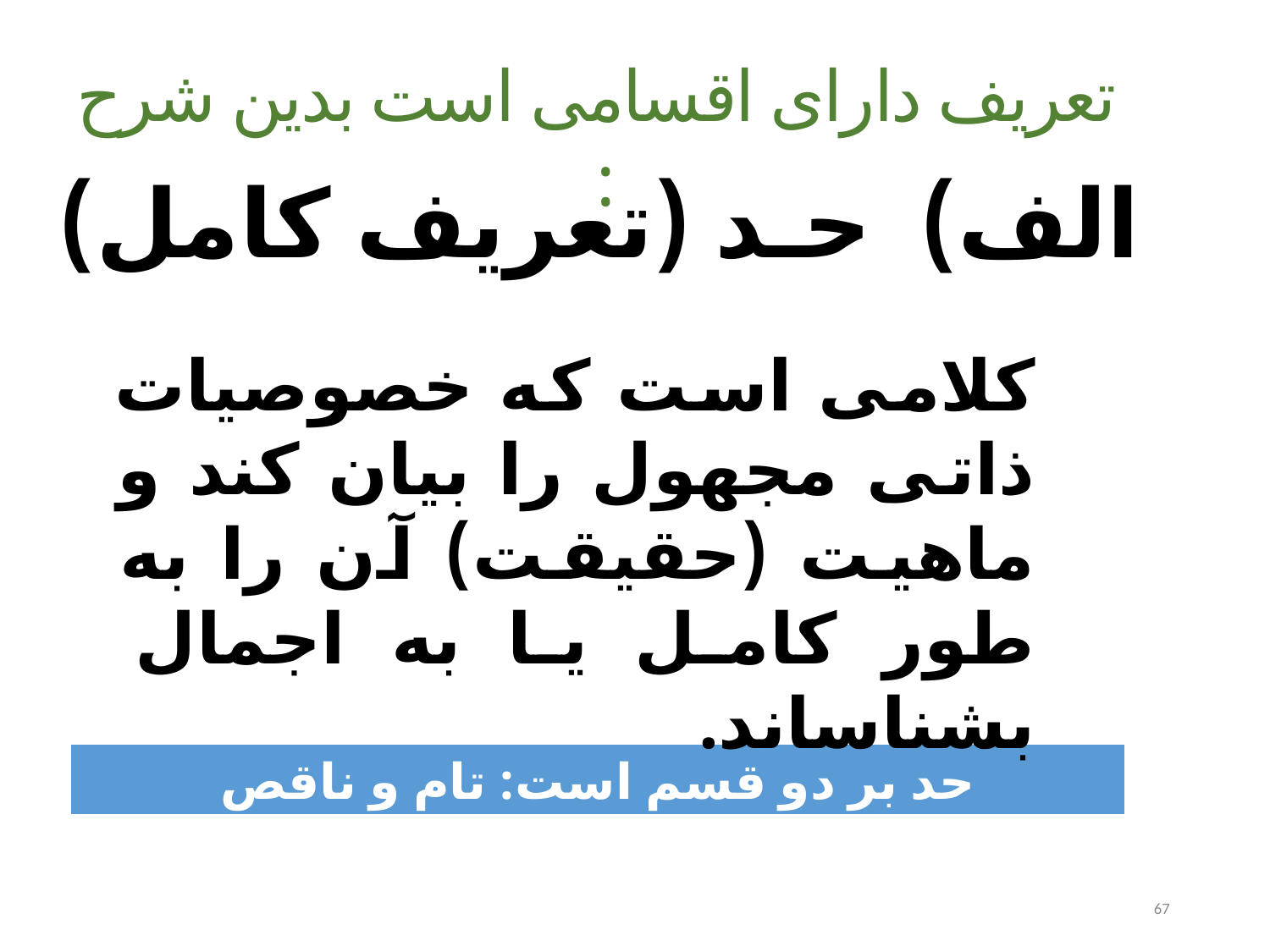

تعریف دارای اقسامی است بدین شرح :
الف)  حـد (تعریف کامل)
کلامی است که خصوصیات ذاتی مجهول را بیان کند و ماهیت (حقیقت) آن را به طور کامل یا به اجمال بشناساند.

حد بر دو قسم است: تام و ناقص
67